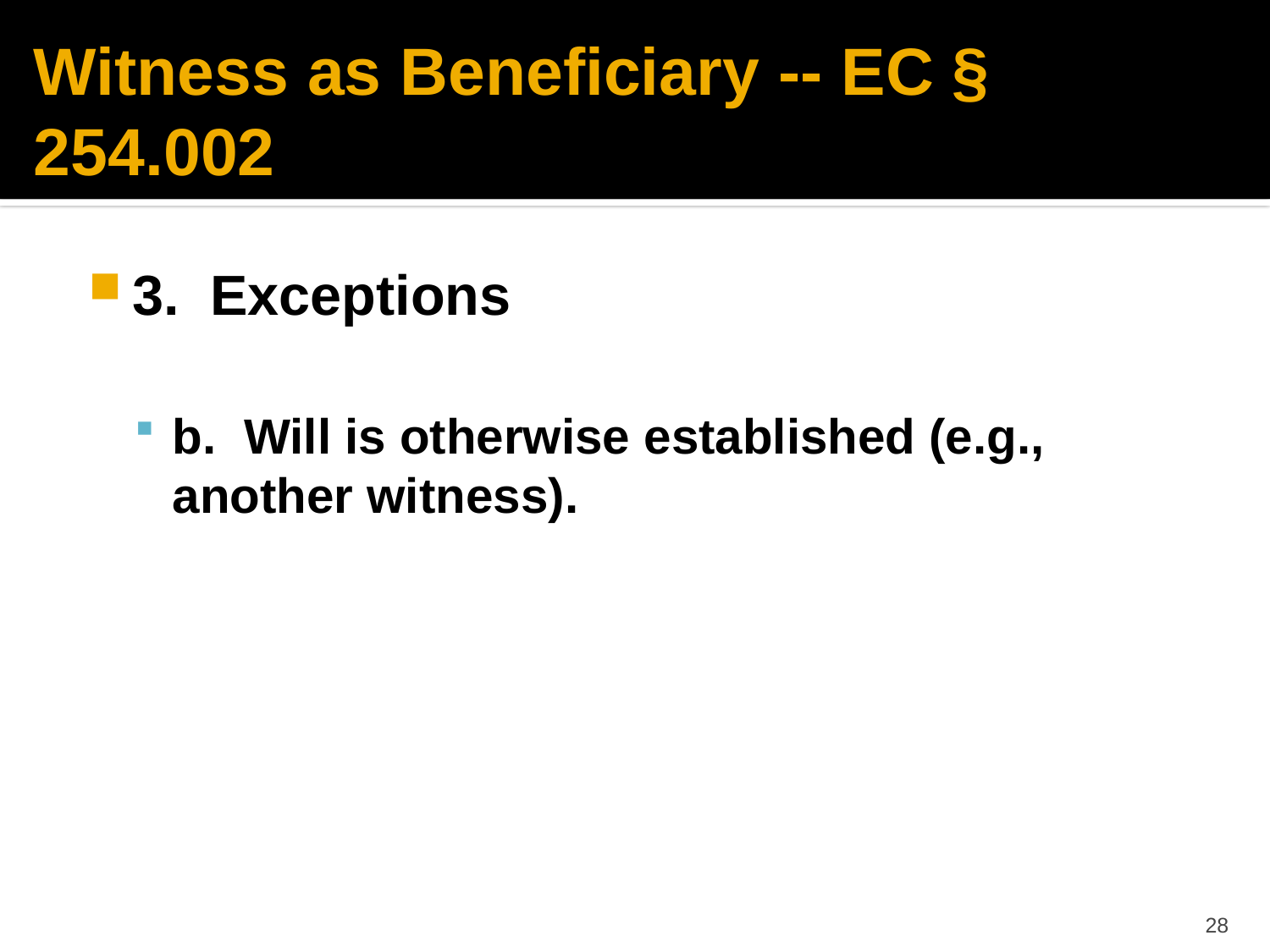

# Witness as Beneficiary -- EC § 254.002
3.  Exceptions

b.  Will is otherwise established (e.g., another witness).
28